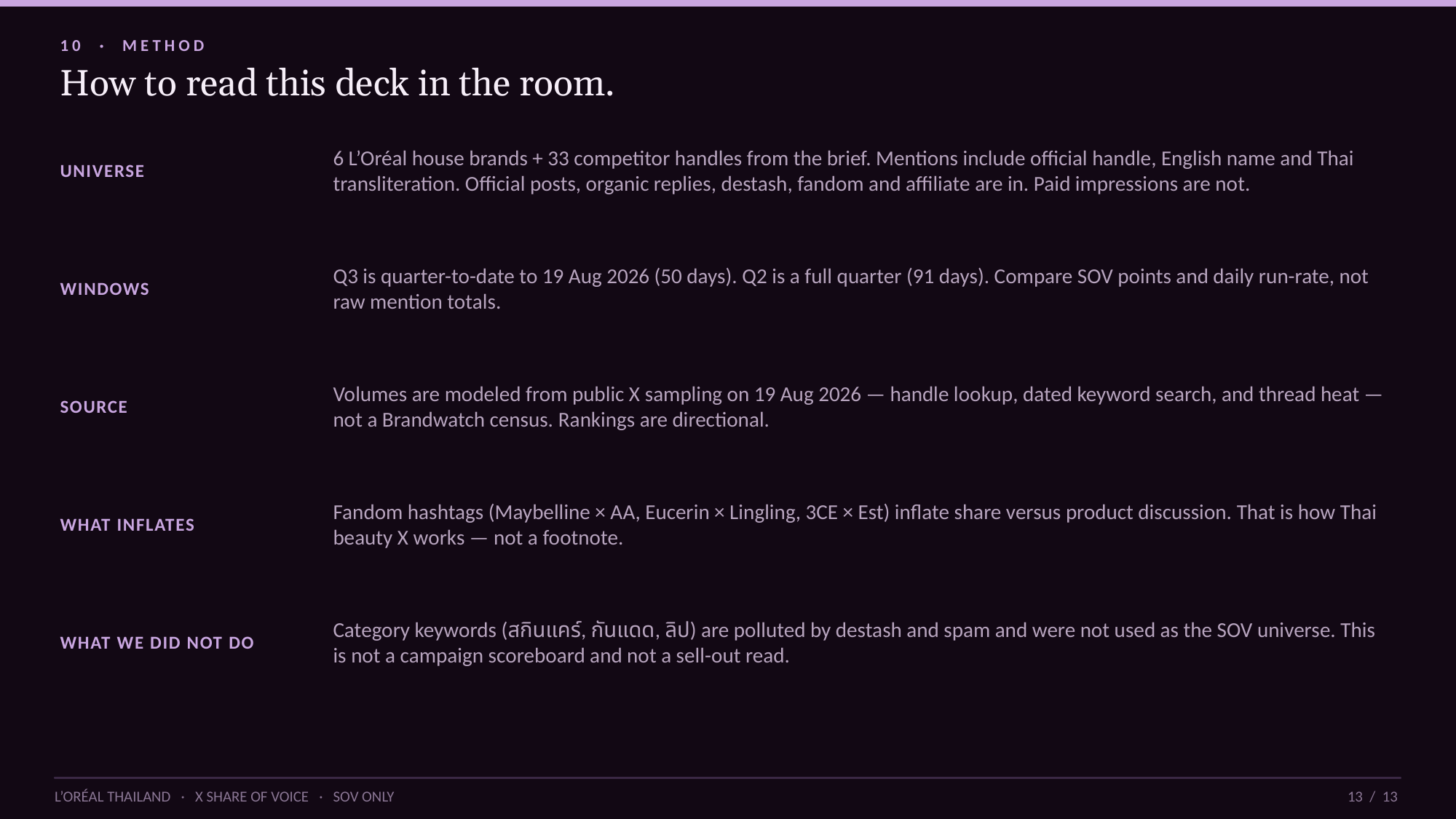

10  ·  METHOD
How to read this deck in the room.
UNIVERSE
6 L’Oréal house brands + 33 competitor handles from the brief. Mentions include official handle, English name and Thai transliteration. Official posts, organic replies, destash, fandom and affiliate are in. Paid impressions are not.
WINDOWS
Q3 is quarter-to-date to 19 Aug 2026 (50 days). Q2 is a full quarter (91 days). Compare SOV points and daily run-rate, not raw mention totals.
SOURCE
Volumes are modeled from public X sampling on 19 Aug 2026 — handle lookup, dated keyword search, and thread heat — not a Brandwatch census. Rankings are directional.
WHAT INFLATES
Fandom hashtags (Maybelline × AA, Eucerin × Lingling, 3CE × Est) inflate share versus product discussion. That is how Thai beauty X works — not a footnote.
WHAT WE DID NOT DO
Category keywords (สกินแคร์, กันแดด, ลิป) are polluted by destash and spam and were not used as the SOV universe. This is not a campaign scoreboard and not a sell-out read.

L’ORÉAL THAILAND   ·   X SHARE OF VOICE   ·   SOV ONLY
13  /  13